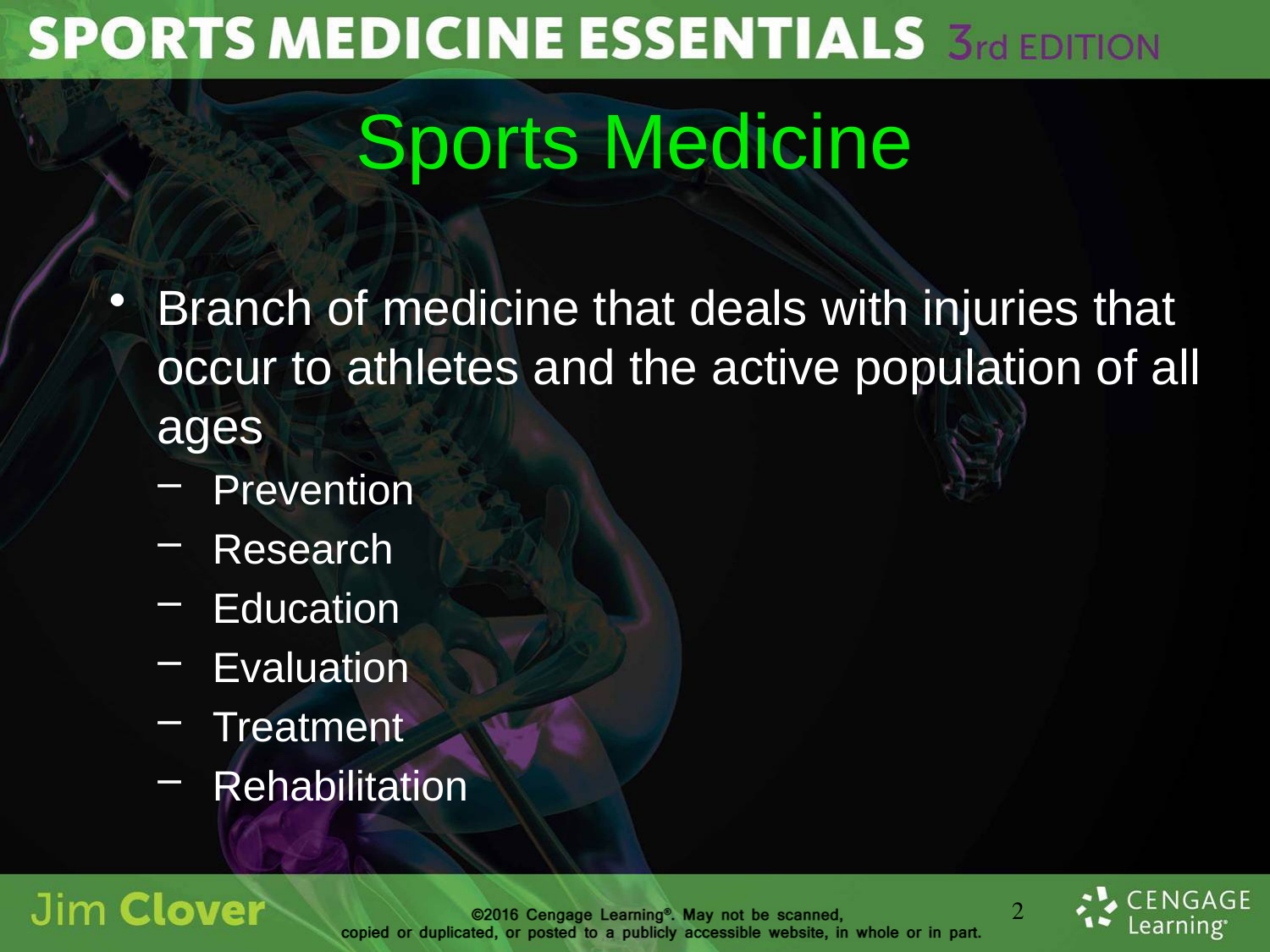

Sports Medicine
Branch of medicine that deals with injuries that occur to athletes and the active population of all ages
Prevention
Research
Education
Evaluation
Treatment
Rehabilitation
2